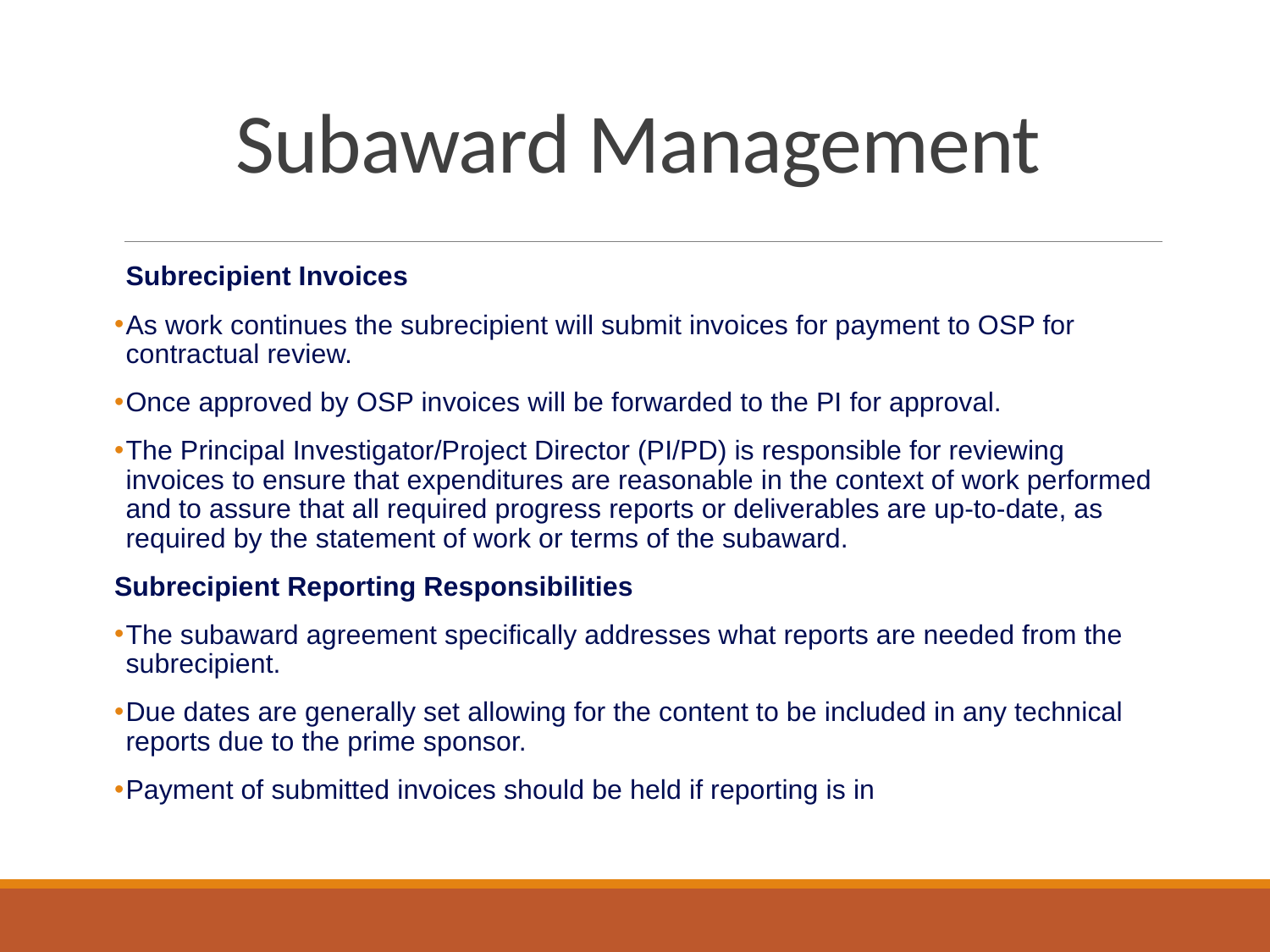

# Subaward Management
Subrecipient Invoices
As work continues the subrecipient will submit invoices for payment to OSP for contractual review.
Once approved by OSP invoices will be forwarded to the PI for approval.
The Principal Investigator/Project Director (PI/PD) is responsible for reviewing invoices to ensure that expenditures are reasonable in the context of work performed and to assure that all required progress reports or deliverables are up-to-date, as required by the statement of work or terms of the subaward.
Subrecipient Reporting Responsibilities
The subaward agreement specifically addresses what reports are needed from the subrecipient.
Due dates are generally set allowing for the content to be included in any technical reports due to the prime sponsor.
Payment of submitted invoices should be held if reporting is in